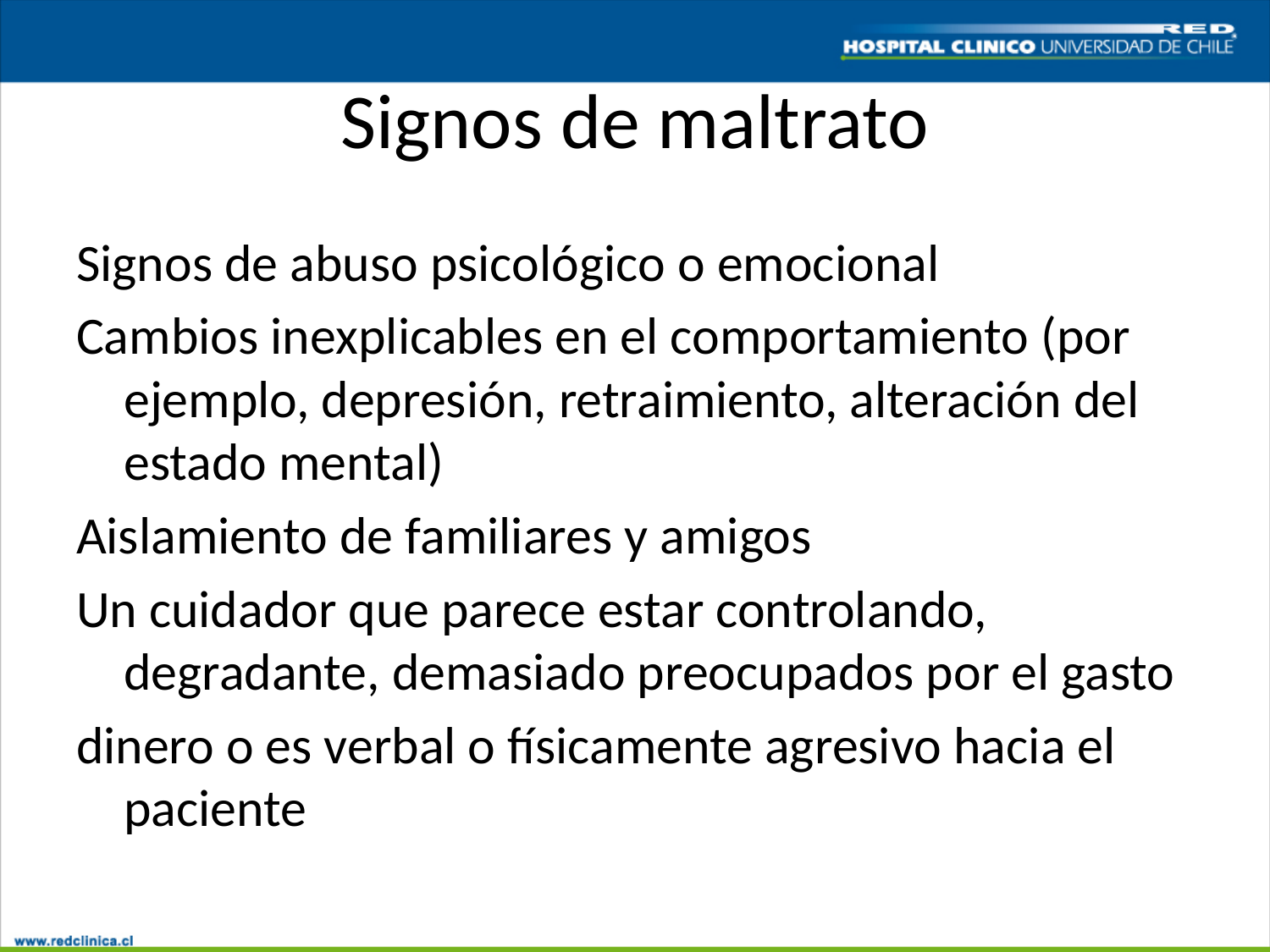

# Signos de maltrato
Signos de abuso psicológico o emocional
Cambios inexplicables en el comportamiento (por ejemplo, depresión, retraimiento, alteración del estado mental)
Aislamiento de familiares y amigos
Un cuidador que parece estar controlando, degradante, demasiado preocupados por el gasto
dinero o es verbal o físicamente agresivo hacia el paciente